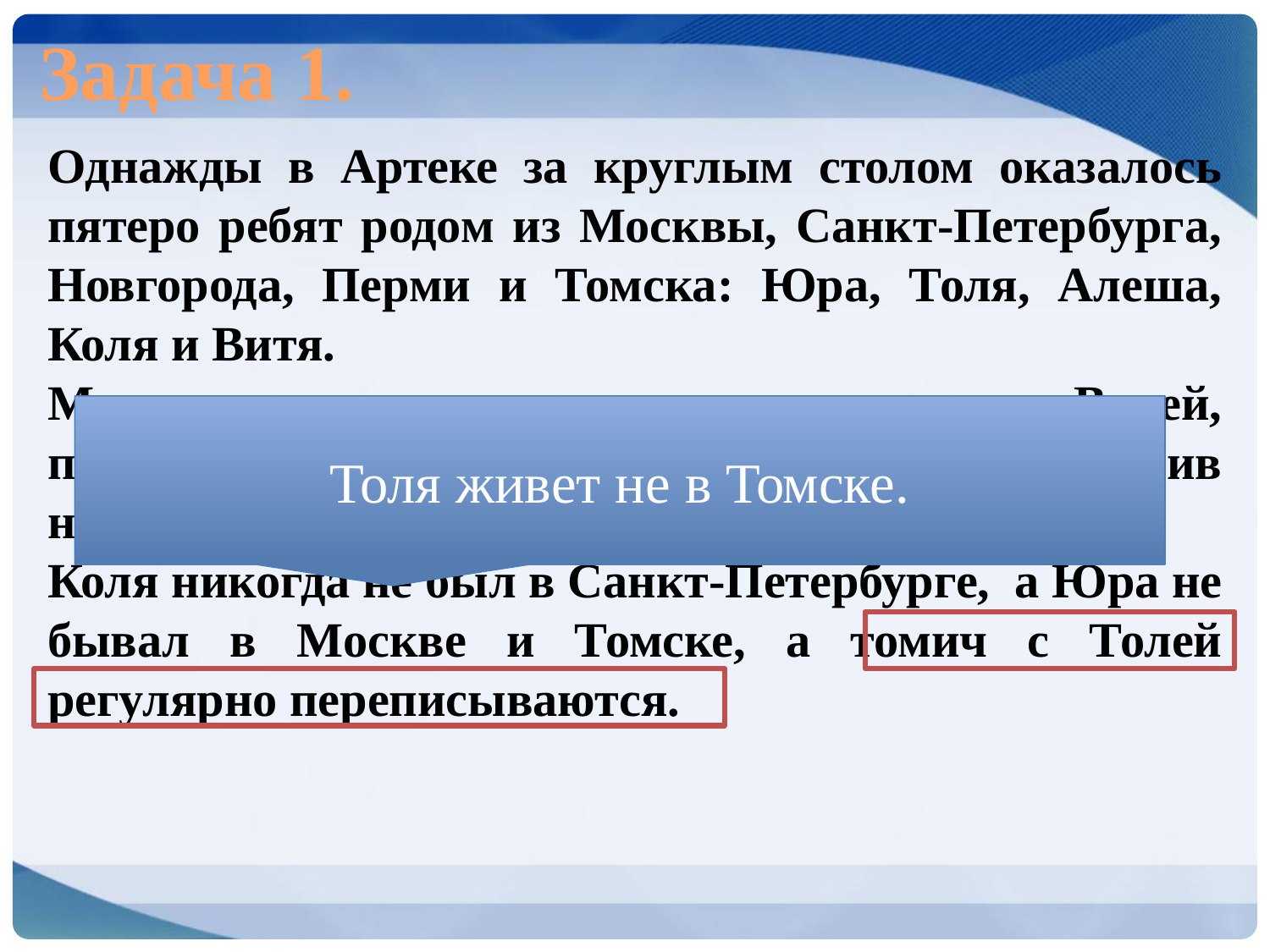

Задача 1.
Однажды в Артеке за круглым столом оказалось пятеро ребят родом из Москвы, Санкт-Петербурга, Новгорода, Перми и Томска: Юра, Толя, Алеша, Коля и Витя.
Москвич сидел между томичем и Витей, петербуржец – между Юрой и Толей, а напротив него сидели пермяк и Алеша.
Коля никогда не был в Санкт-Петербурге,  а Юра не бывал в Москве и Томске, а томич с Толей регулярно переписываются.
Толя живет не в Томске.